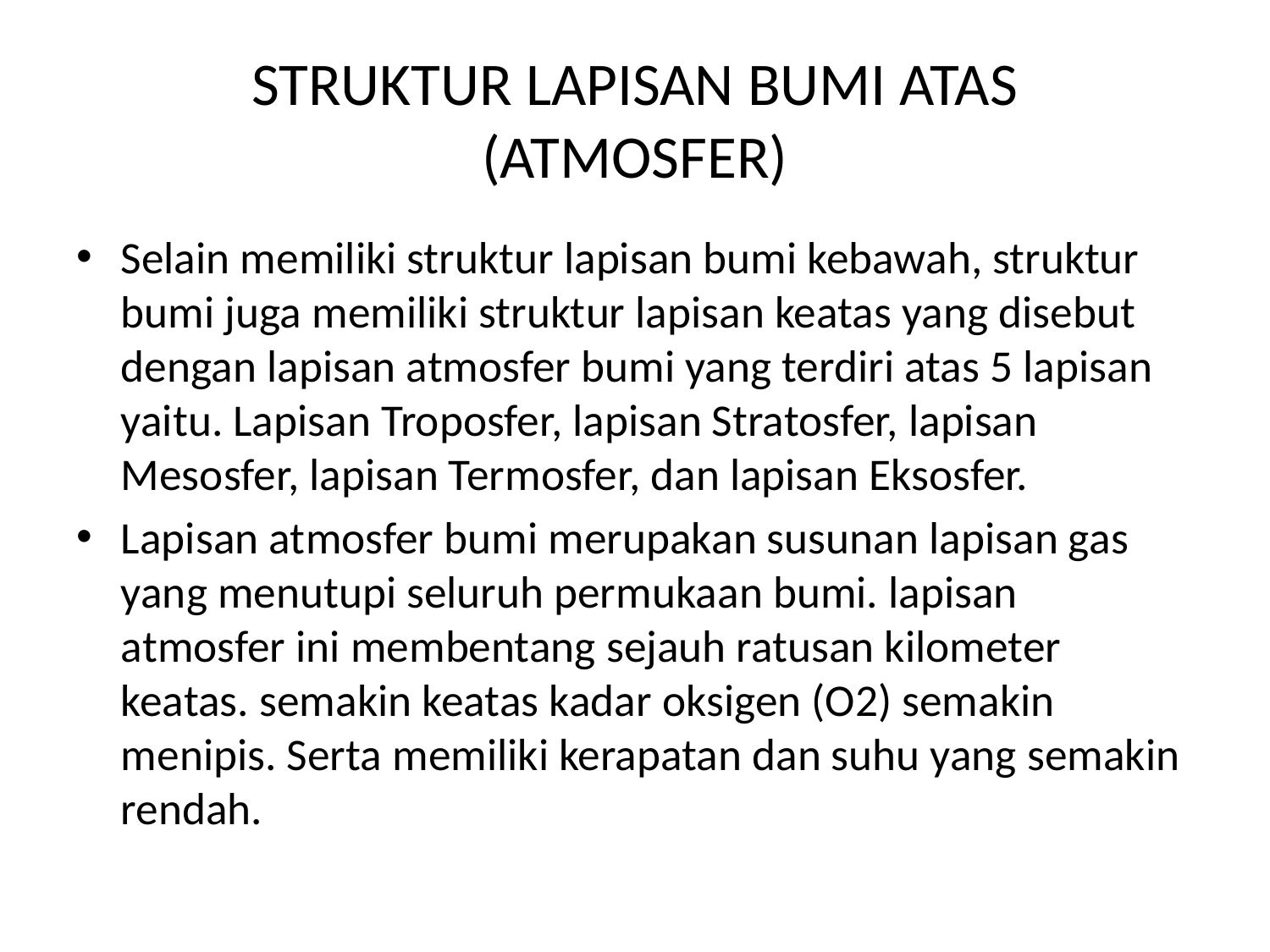

# STRUKTUR LAPISAN BUMI ATAS (ATMOSFER)
Selain memiliki struktur lapisan bumi kebawah, struktur bumi juga memiliki struktur lapisan keatas yang disebut dengan lapisan atmosfer bumi yang terdiri atas 5 lapisan yaitu. Lapisan Troposfer, lapisan Stratosfer, lapisan Mesosfer, lapisan Termosfer, dan lapisan Eksosfer.
Lapisan atmosfer bumi merupakan susunan lapisan gas yang menutupi seluruh permukaan bumi. lapisan atmosfer ini membentang sejauh ratusan kilometer keatas. semakin keatas kadar oksigen (O2) semakin menipis. Serta memiliki kerapatan dan suhu yang semakin rendah.